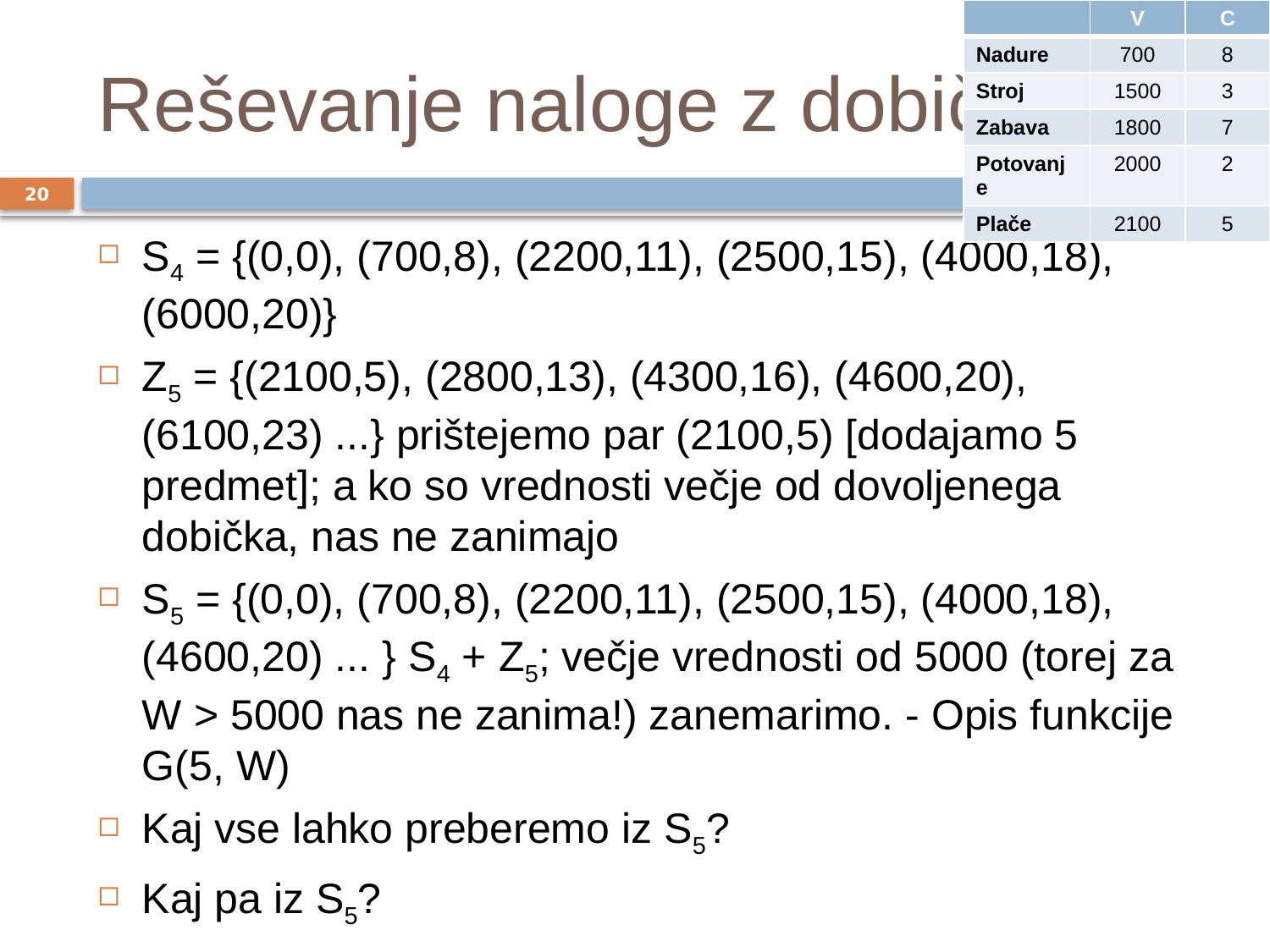

|  | V | C |
| --- | --- | --- |
| Nadure | 700 | 8 |
| Stroj | 1500 | 3 |
| Zabava | 1800 | 7 |
| Potovanje | 2000 | 2 |
| Plače | 2100 | 5 |
# Reševanje naloge z dobičkom
20
S4 = {(0,0), (700,8), (2200,11), (2500,15), (4000,18), (6000,20)}
Z5 = {(2100,5), (2800,13), (4300,16), (4600,20), (6100,23) ...} prištejemo par (2100,5) [dodajamo 5 predmet]; a ko so vrednosti večje od dovoljenega dobička, nas ne zanimajo
S5 = {(0,0), (700,8), (2200,11), (2500,15), (4000,18), (4600,20) ... } S4 + Z5; večje vrednosti od 5000 (torej za W > 5000 nas ne zanima!) zanemarimo. - Opis funkcije G(5, W)
Kaj vse lahko preberemo iz S5?
Kaj pa iz S5?
In iz Z5?